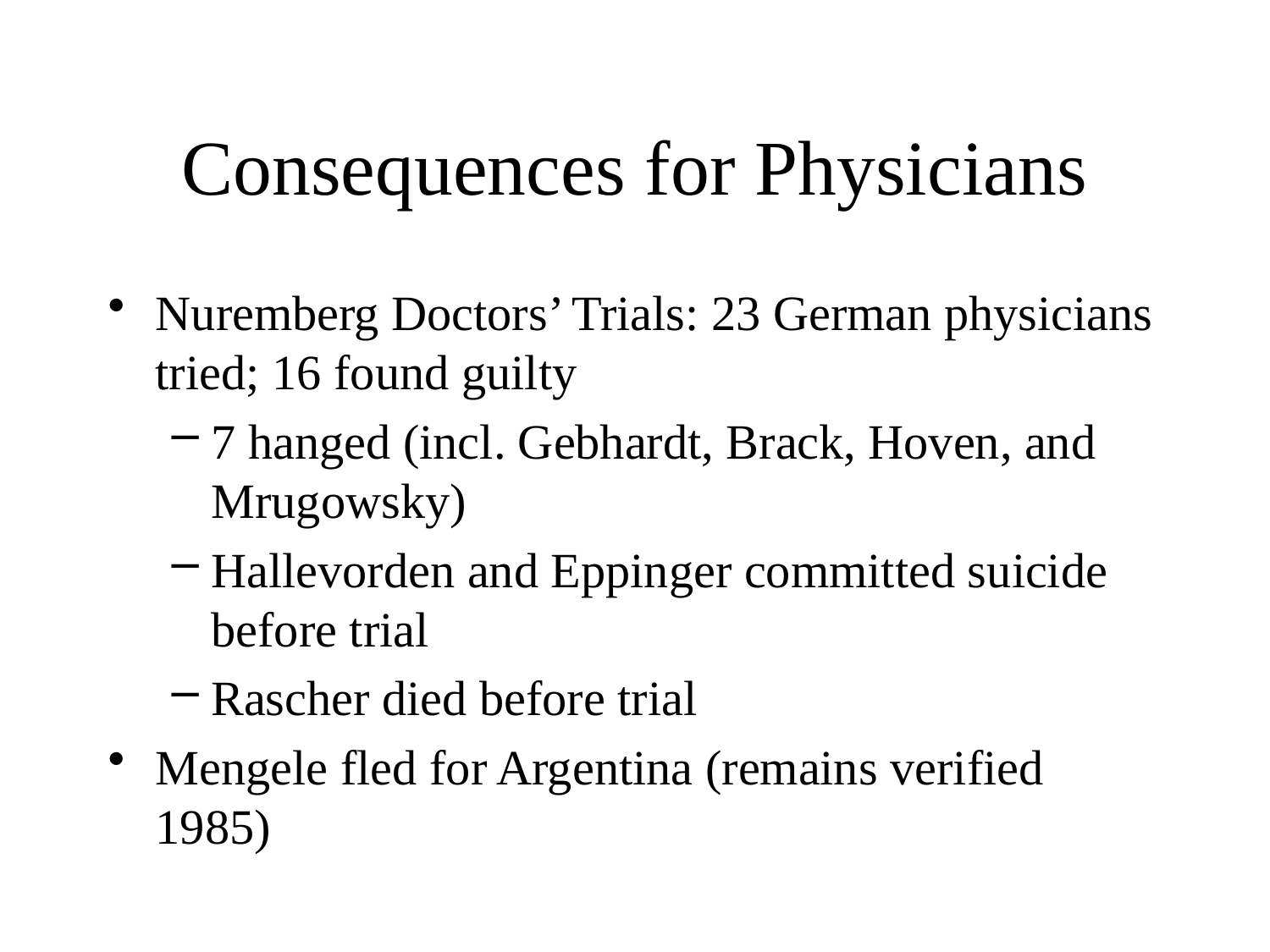

# Consequences for Physicians
Nuremberg Doctors’ Trials: 23 German physicians tried; 16 found guilty
7 hanged (incl. Gebhardt, Brack, Hoven, and Mrugowsky)
Hallevorden and Eppinger committed suicide before trial
Rascher died before trial
Mengele fled for Argentina (remains verified 1985)